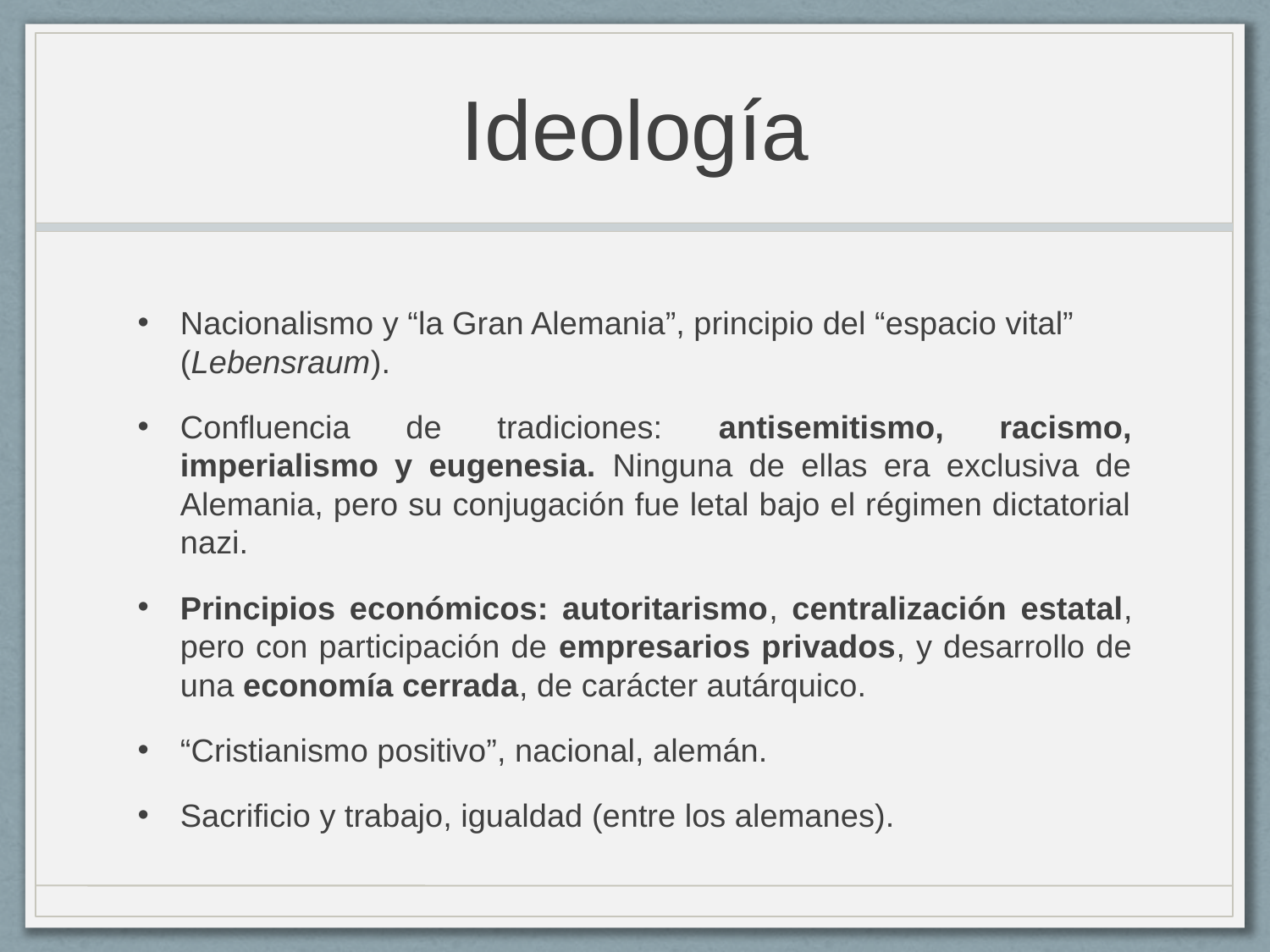

# Ideología
Nacionalismo y “la Gran Alemania”, principio del “espacio vital” (Lebensraum).
Confluencia de tradiciones: antisemitismo, racismo, imperialismo y eugenesia. Ninguna de ellas era exclusiva de Alemania, pero su conjugación fue letal bajo el régimen dictatorial nazi.
Principios económicos: autoritarismo, centralización estatal, pero con participación de empresarios privados, y desarrollo de una economía cerrada, de carácter autárquico.
“Cristianismo positivo”, nacional, alemán.
Sacrificio y trabajo, igualdad (entre los alemanes).